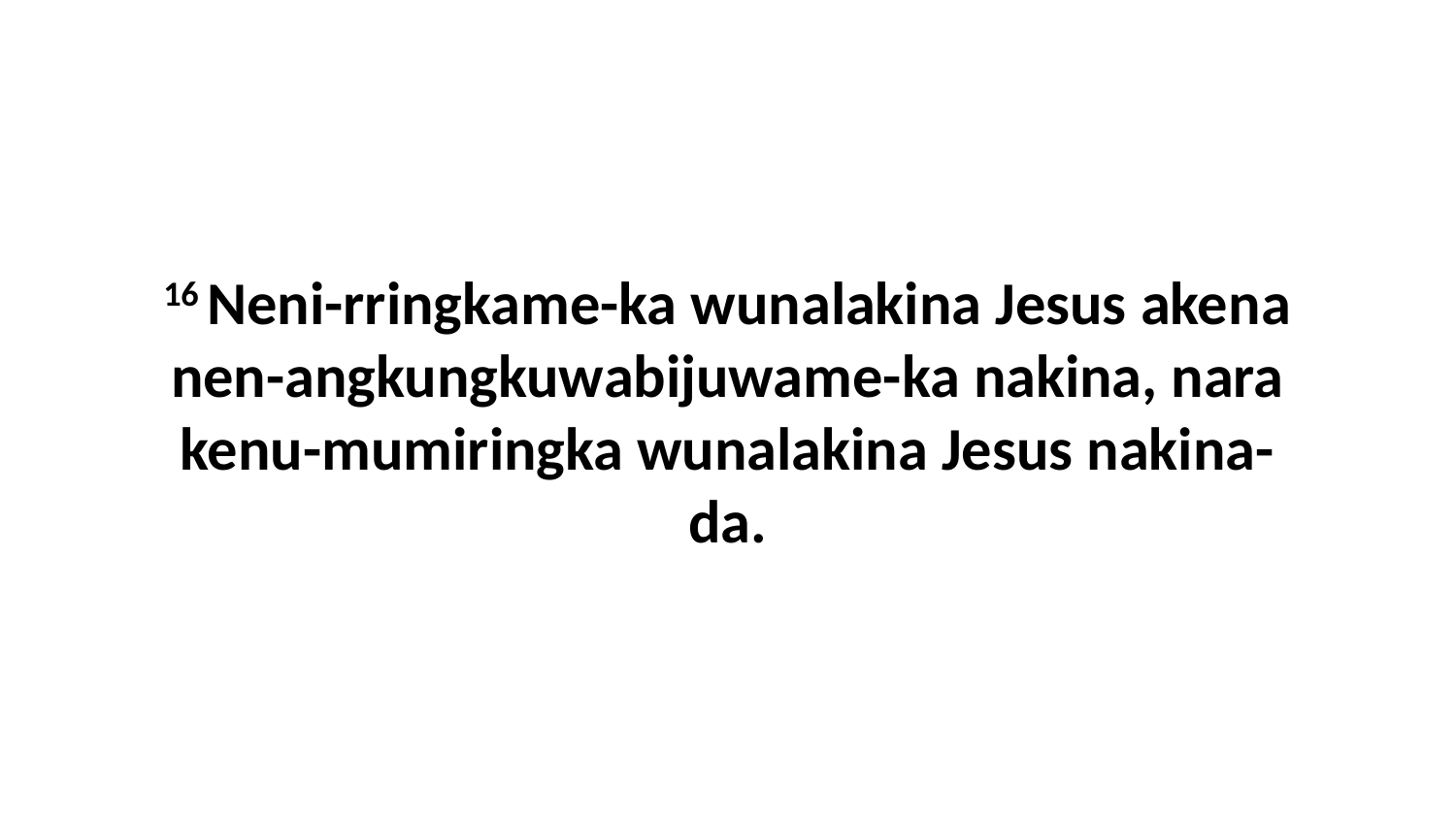

16 Neni-rringkame-ka wunalakina Jesus akena nen-angkungkuwabijuwame-ka nakina, nara kenu-mumiringka wunalakina Jesus nakina-da.